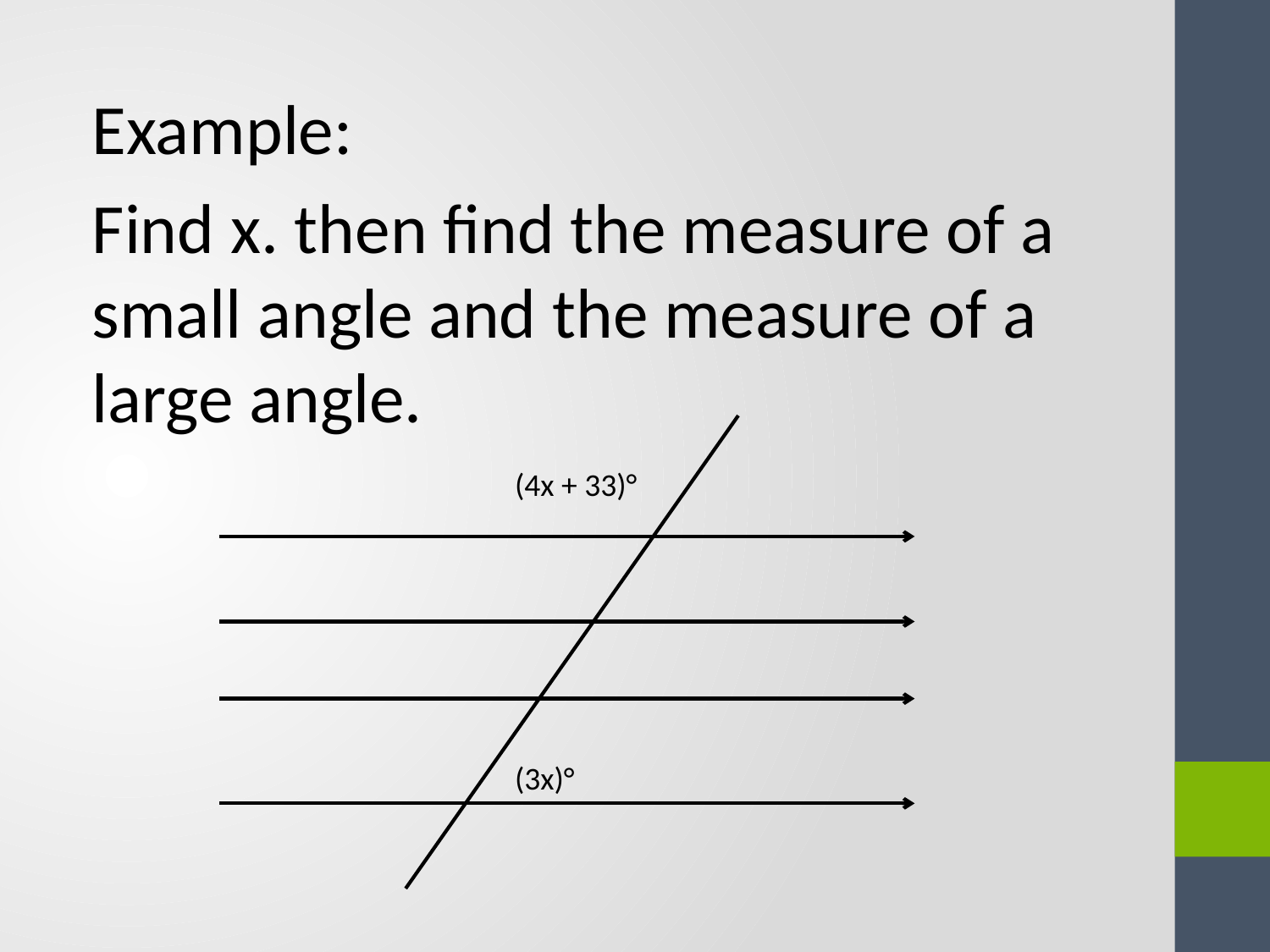

Example:
Find x. then find the measure of a small angle and the measure of a large angle.
(4x + 33)°
(3x)°